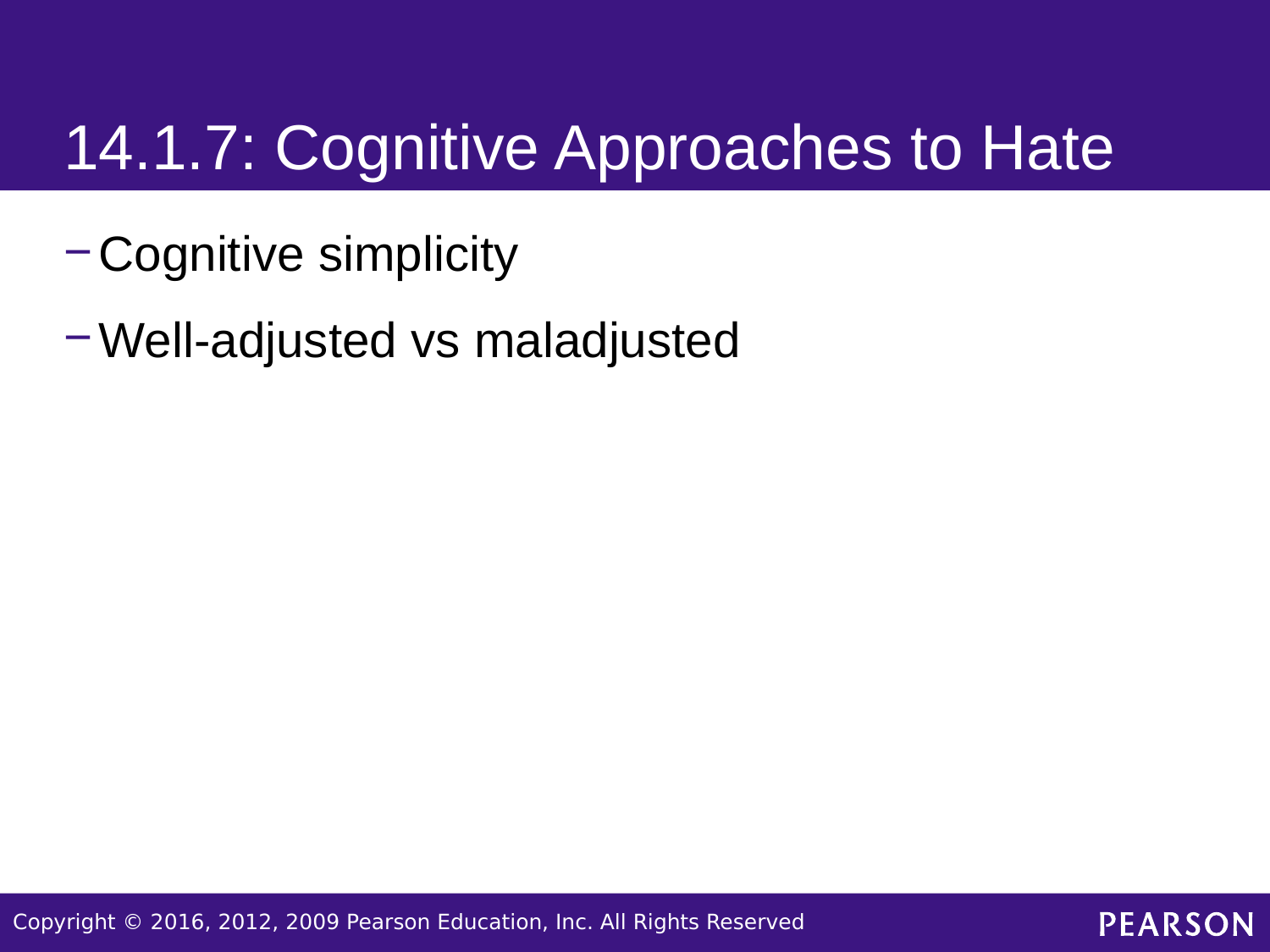

# 14.1.7: Cognitive Approaches to Hate
Cognitive simplicity
Well-adjusted vs maladjusted